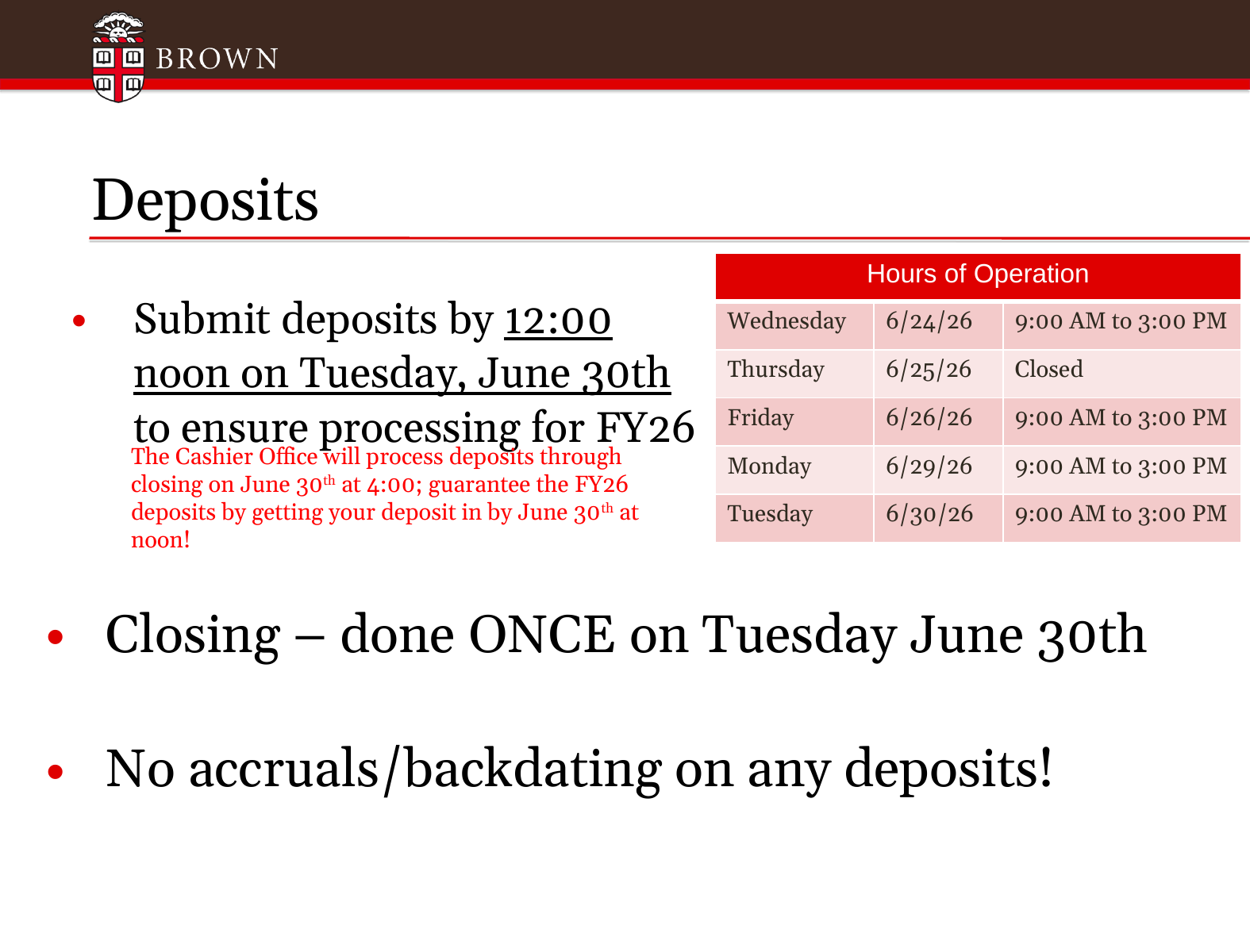

# Deposits
| Hours of Operation |  |  |
| --- | --- | --- |
| Wednesday | 6/24/26 | 9:00 AM to 3:00 PM |
| Thursday | 6/25/26 | Closed |
| Friday | 6/26/26 | 9:00 AM to 3:00 PM |
| Monday | 6/29/26 | 9:00 AM to 3:00 PM |
| Tuesday | 6/30/26 | 9:00 AM to 3:00 PM |
Submit deposits by 12:00 noon on Tuesday, June 30th to ensure processing for FY26

The Cashier Office will process deposits through closing on June 30th at 4:00; guarantee the FY26 deposits by getting your deposit in by June 30th at noon!

Closing – done ONCE on Tuesday June 30th

No accruals/backdating on any deposits!